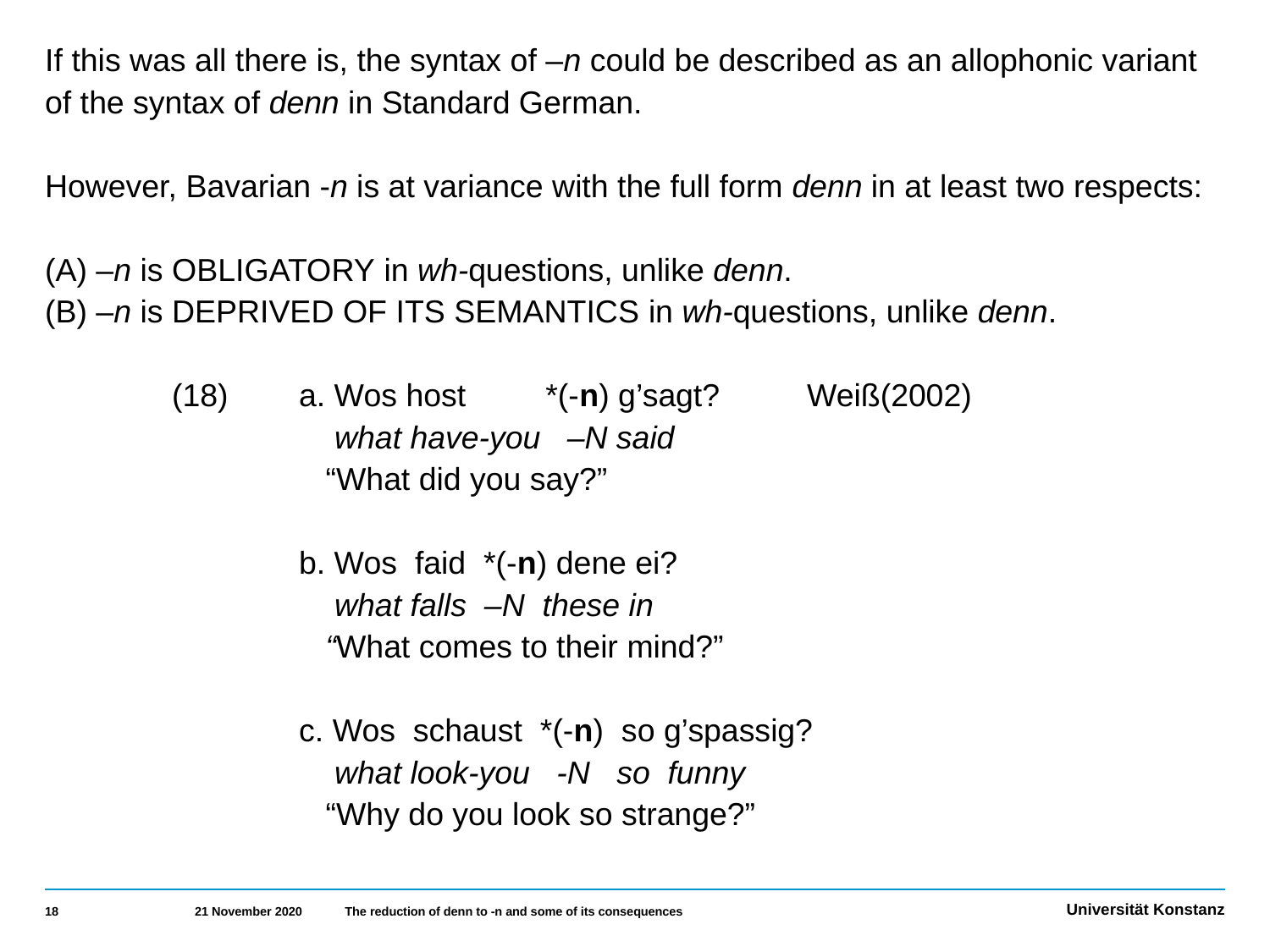

If this was all there is, the syntax of –n could be described as an allophonic variant of the syntax of denn in Standard German.

However, Bavarian -n is at variance with the full form denn in at least two respects:

(A) –n is obligatory in wh-questions, unlike denn.
(B) –n is deprived of its semantics in wh-questions, unlike denn.

	(18)	a. Wos host         *(-n) g’sagt?	Weiß(2002)
		    what have-you   –N said
		   “What did you say?”

		b. Wos  faid  *(-n) dene ei?
		    what falls  –N  these in
		   “What comes to their mind?”

		c. Wos  schaust  *(-n)  so g’spassig?
		    what look-you   -N   so  funny
		   “Why do you look so strange?”

18
21 November 2020
The reduction of denn to -n and some of its consequences